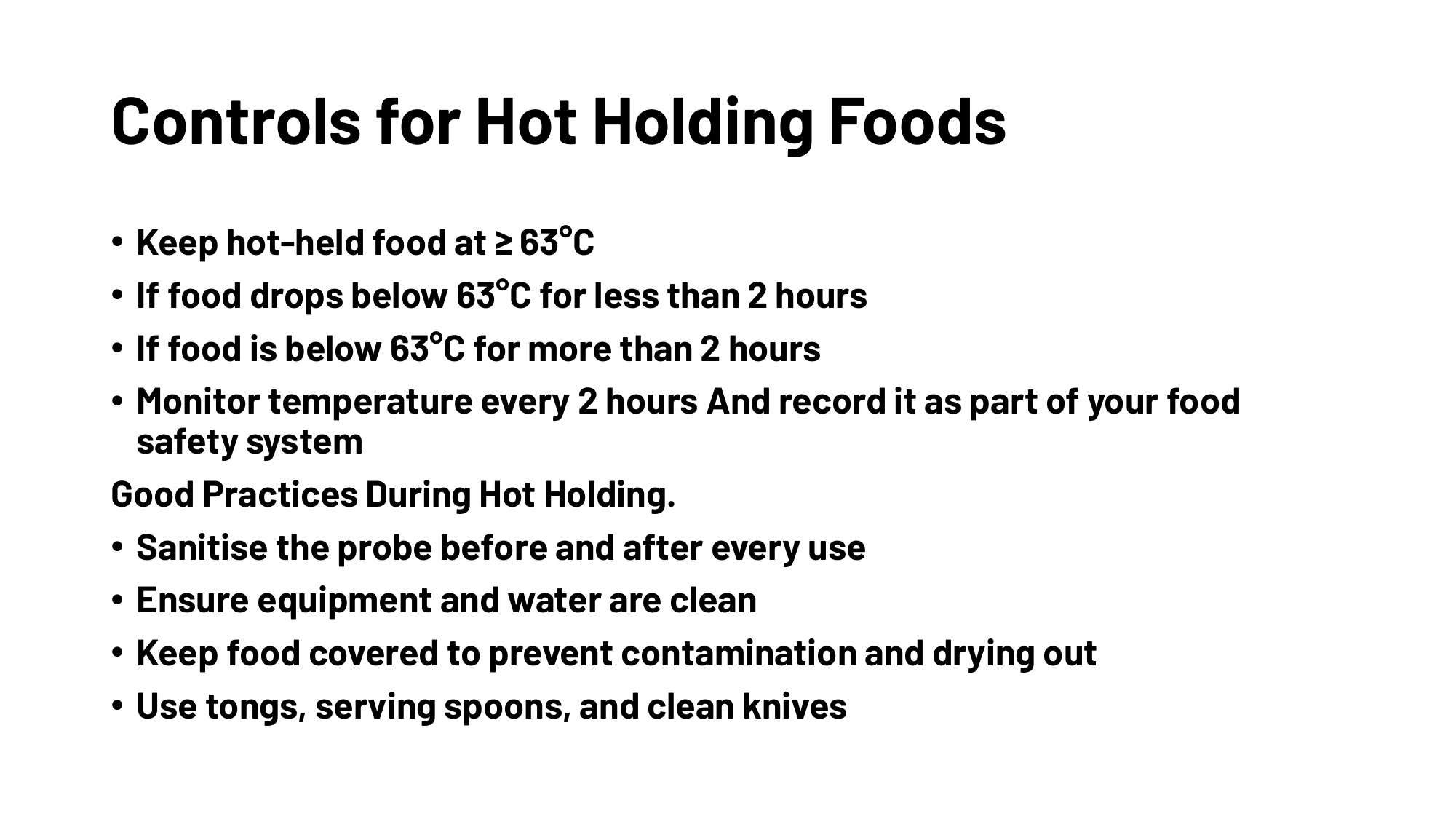

# Controls for Hot Holding Foods
Keep hot‑held food at ≥ 63°C
If food drops below 63°C for less than 2 hours
If food is below 63°C for more than 2 hours
Monitor temperature every 2 hours And record it as part of your food safety system
Good Practices During Hot Holding.
Sanitise the probe before and after every use
Ensure equipment and water are clean
Keep food covered to prevent contamination and drying out
Use tongs, serving spoons, and clean knives